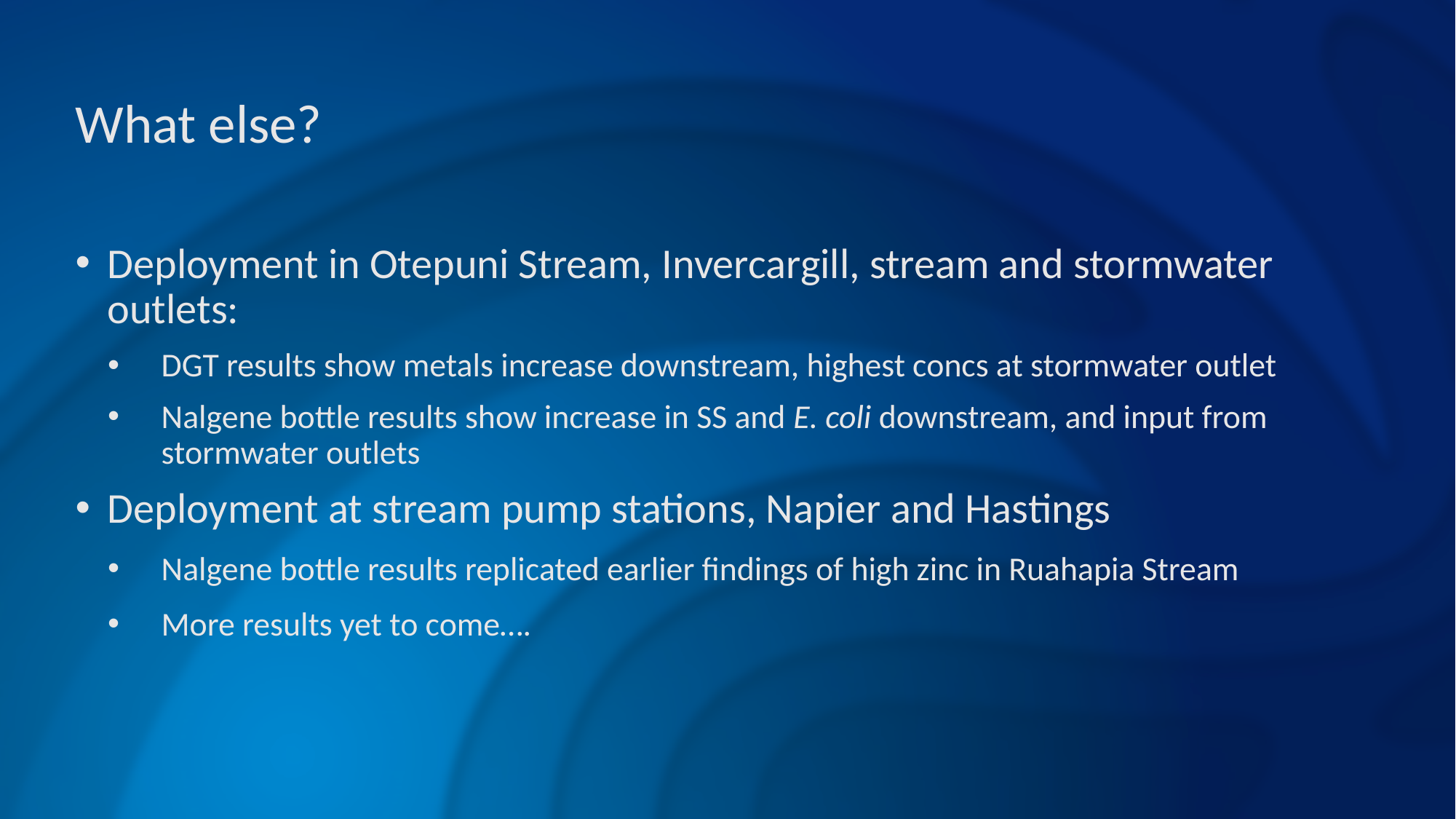

# What else?
Deployment in Otepuni Stream, Invercargill, stream and stormwater outlets:
DGT results show metals increase downstream, highest concs at stormwater outlet
Nalgene bottle results show increase in SS and E. coli downstream, and input from stormwater outlets
Deployment at stream pump stations, Napier and Hastings
Nalgene bottle results replicated earlier findings of high zinc in Ruahapia Stream
More results yet to come….